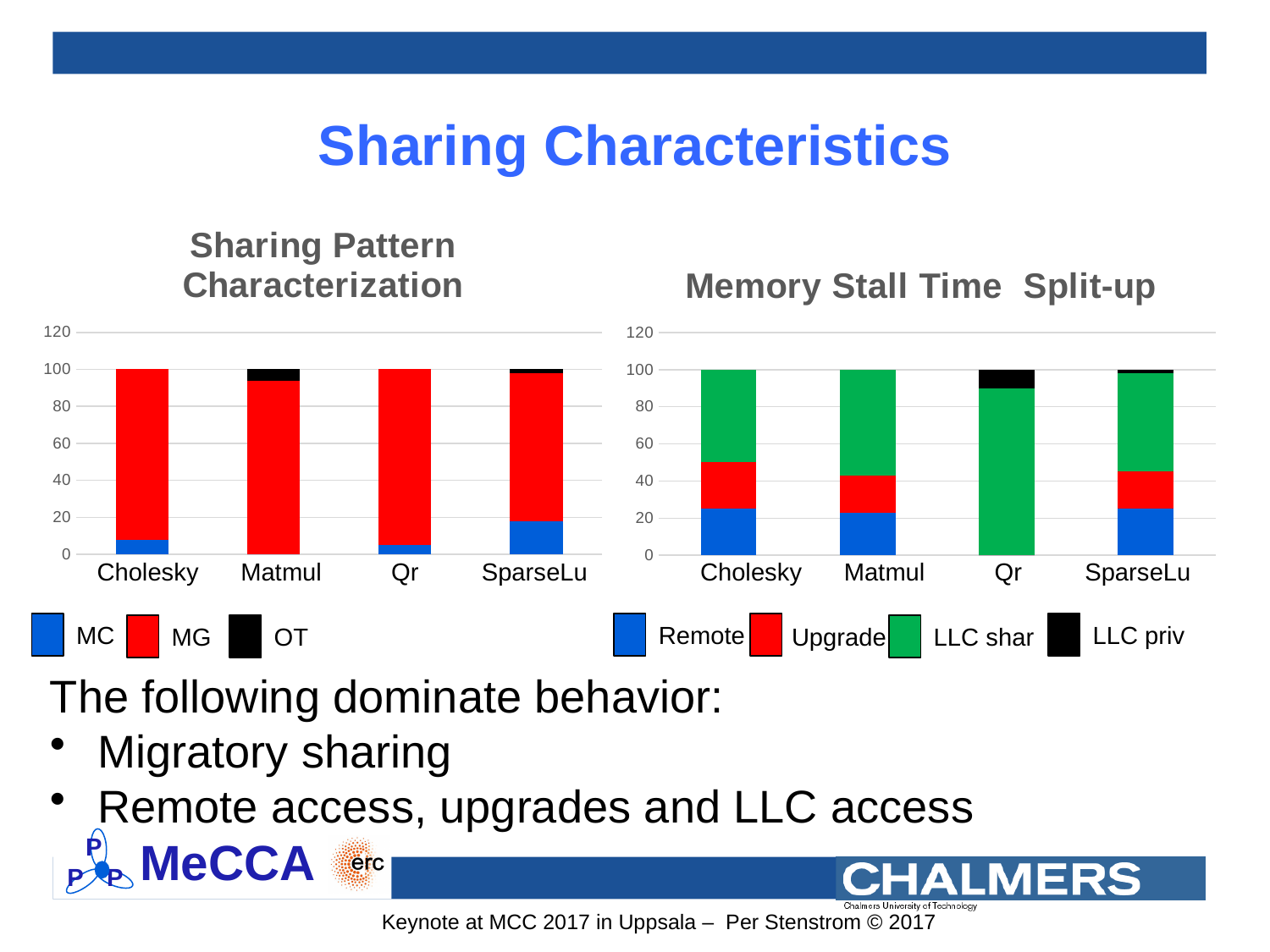

# Sharing Characteristics

### Chart: Sharing Pattern Characterization

| Category |  |  |  |  |
|---|---|---|---|---|
Cholesky      Matmul          Qr         SparseLu

MC

MG

OT

### Chart: Memory Stall Time  Split-up

| Category |  |  |  |  |
|---|---|---|---|---|
Cholesky      Matmul          Qr         SparseLu

Remote

LLC priv
Upgrade

LLC shar
The following dominate behavior:
Migratory sharing
Remote access, upgrades and LLC access